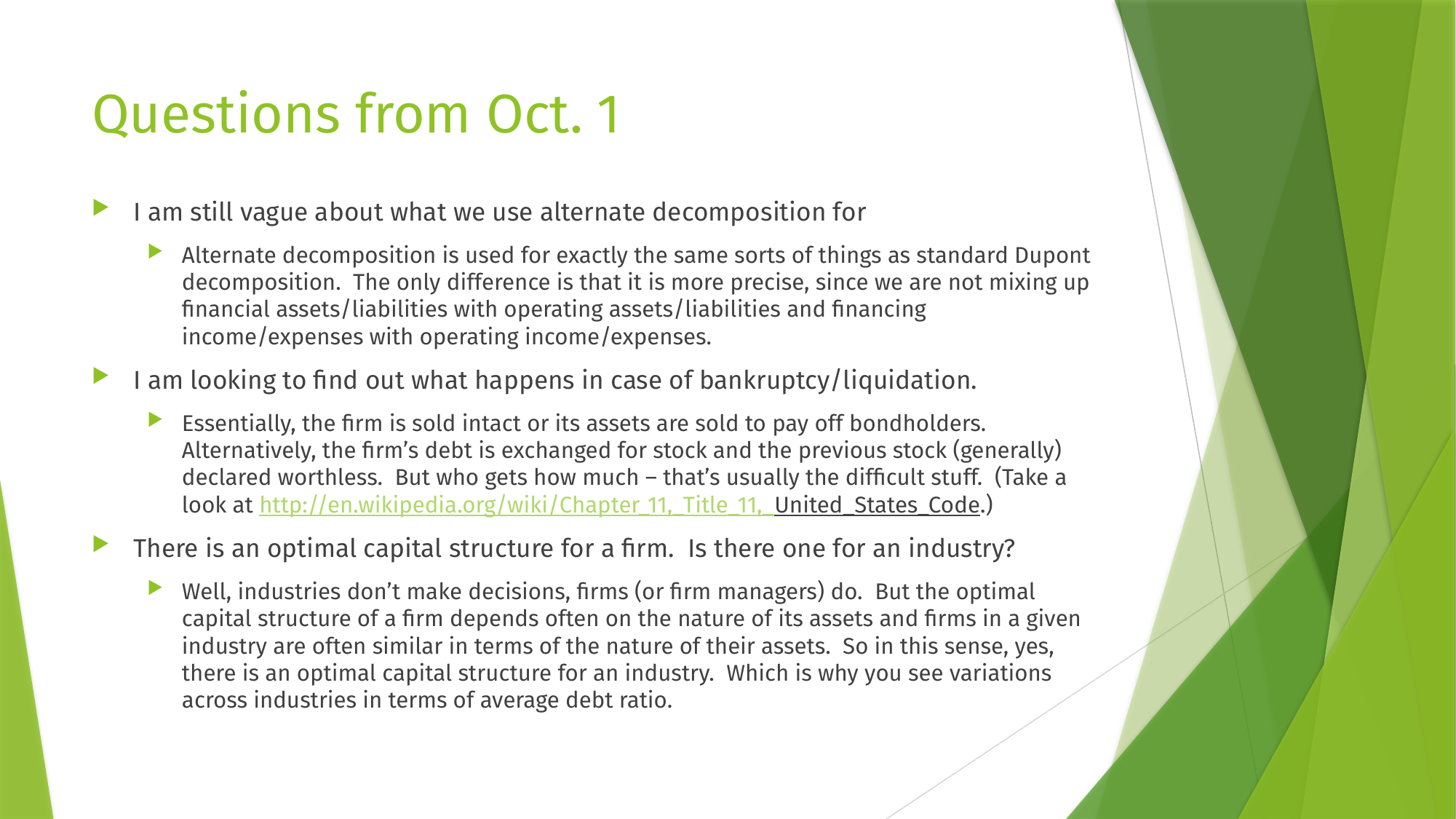

# Questions from Oct. 1
I am still vague about what we use alternate decomposition for
Alternate decomposition is used for exactly the same sorts of things as standard Dupont decomposition.  The only difference is that it is more precise, since we are not mixing up financial assets/liabilities with operating assets/liabilities and financing income/expenses with operating income/expenses.
I am looking to find out what happens in case of bankruptcy/liquidation.
Essentially, the firm is sold intact or its assets are sold to pay off bondholders.  Alternatively, the firm’s debt is exchanged for stock and the previous stock (generally) declared worthless.  But who gets how much – that’s usually the difficult stuff.  (Take a look at http://en.wikipedia.org/wiki/Chapter_11,_Title_11,_United_States_Code.)
There is an optimal capital structure for a firm.  Is there one for an industry?
Well, industries don’t make decisions, firms (or firm managers) do.  But the optimal capital structure of a firm depends often on the nature of its assets and firms in a given industry are often similar in terms of the nature of their assets.  So in this sense, yes, there is an optimal capital structure for an industry.  Which is why you see variations across industries in terms of average debt ratio.